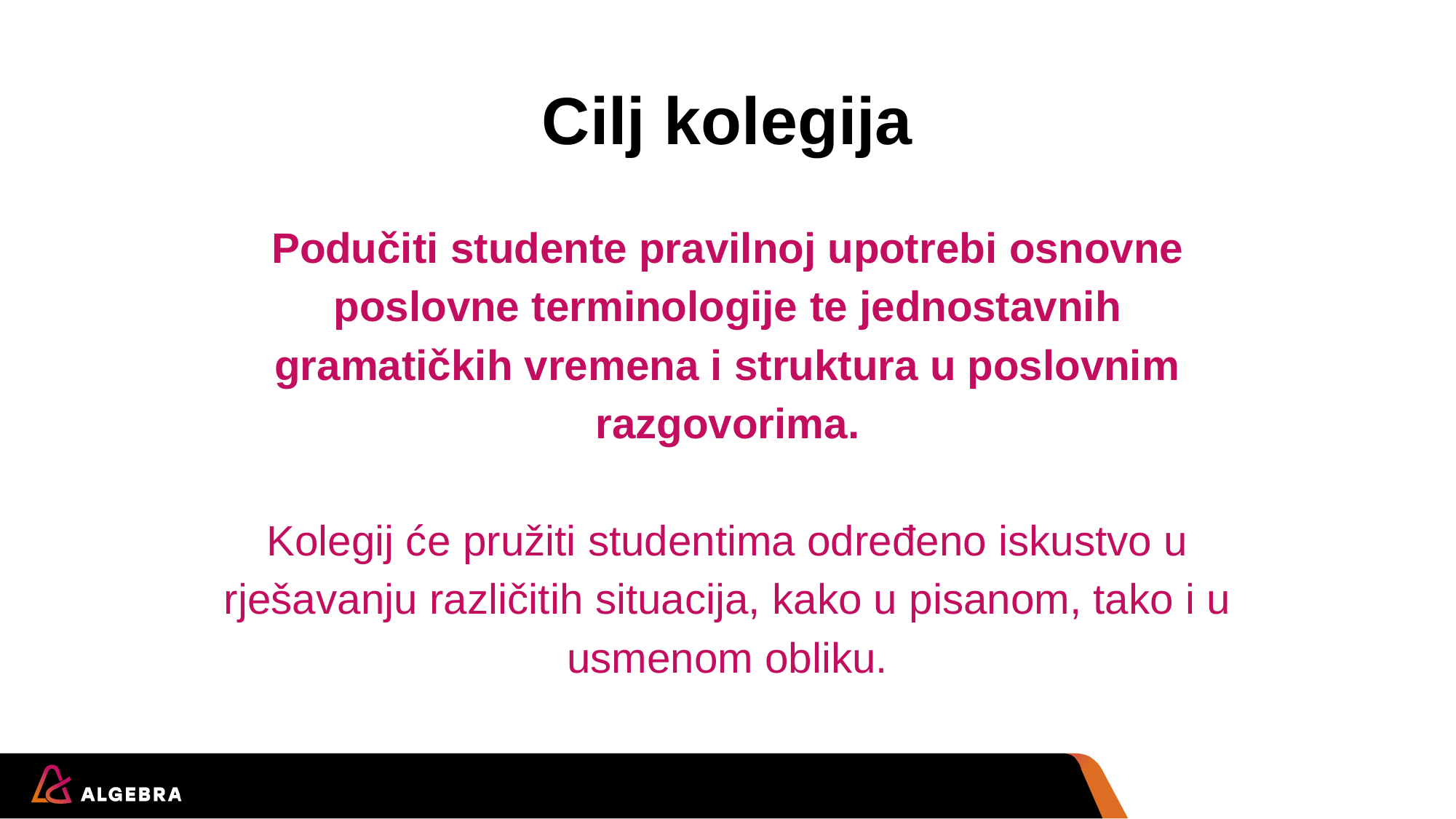

# Cilj kolegija
Podučiti studente pravilnoj upotrebi osnovne poslovne terminologije te jednostavnih gramatičkih vremena i struktura u poslovnim razgovorima.

Kolegij će pružiti studentima određeno iskustvo u rješavanju različitih situacija, kako u pisanom, tako i u usmenom obliku.